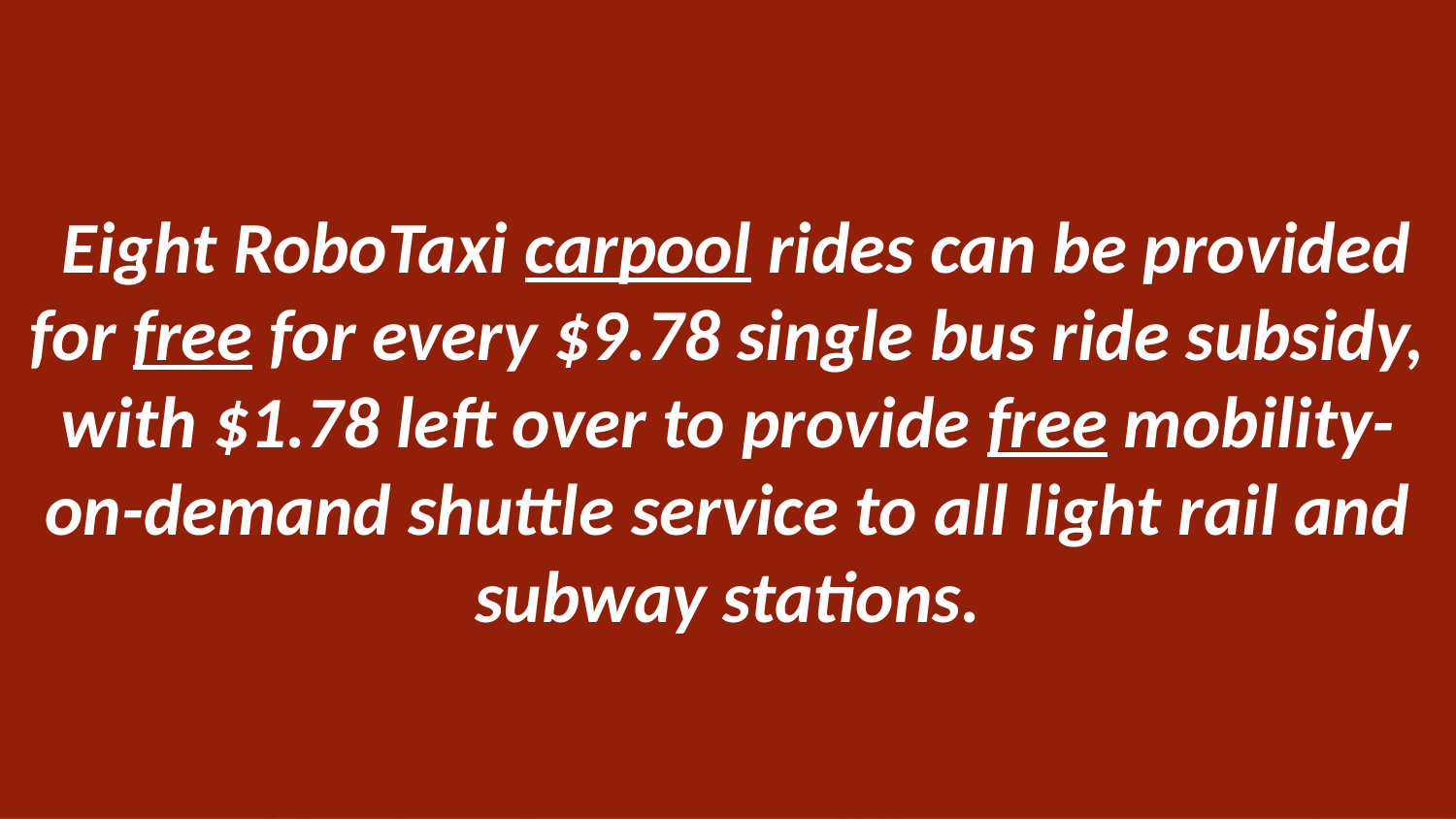

# Eight RoboTaxi carpool rides can be provided for free for every $9.78 single bus ride subsidy, with $1.78 left over to provide free mobility-on-demand shuttle service to all light rail and subway stations.